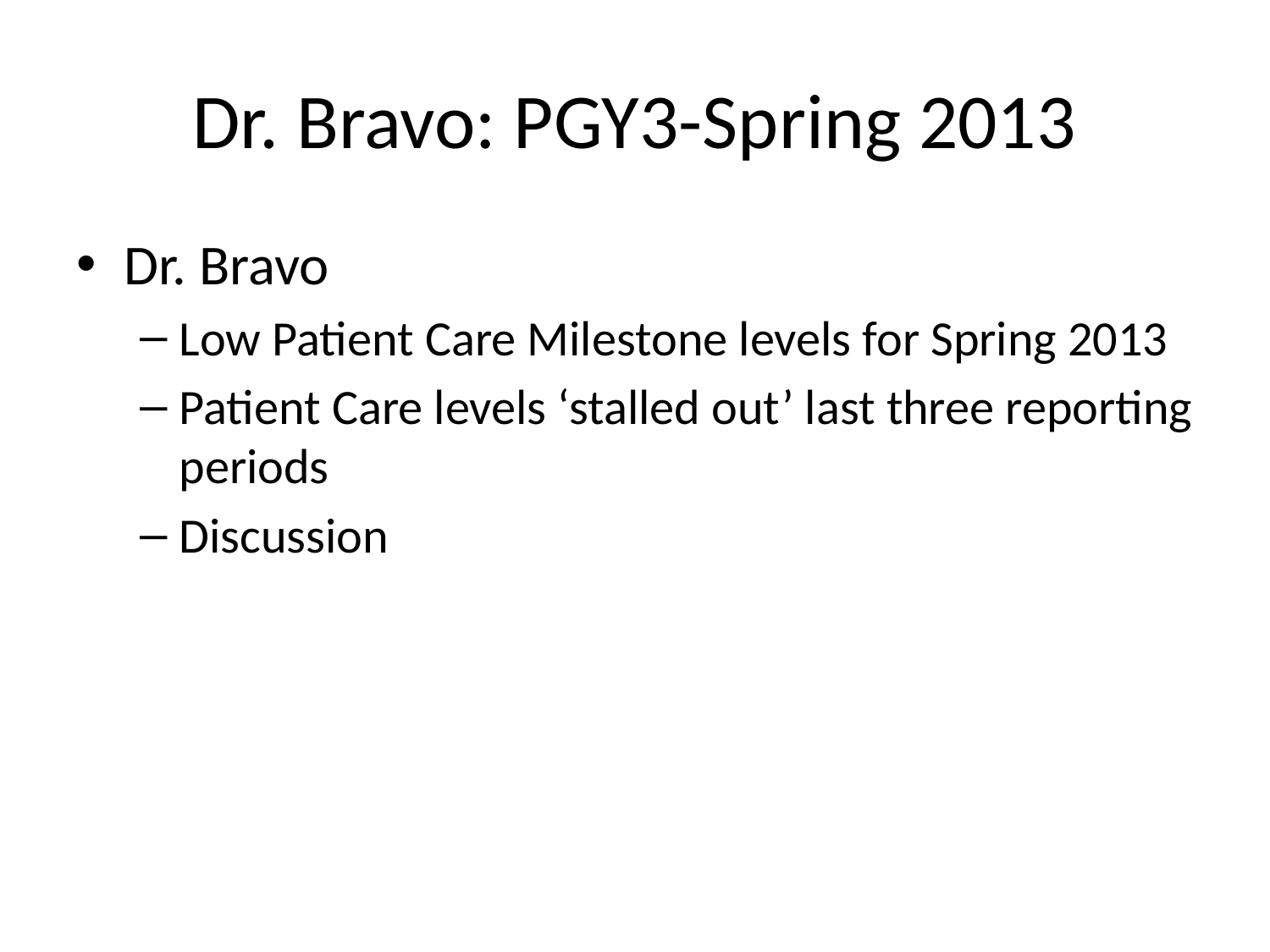

# Dr. Bravo: PGY3-Spring 2013
Dr. Bravo
Low Patient Care Milestone levels for Spring 2013
Patient Care levels ‘stalled out’ last three reporting periods
Discussion